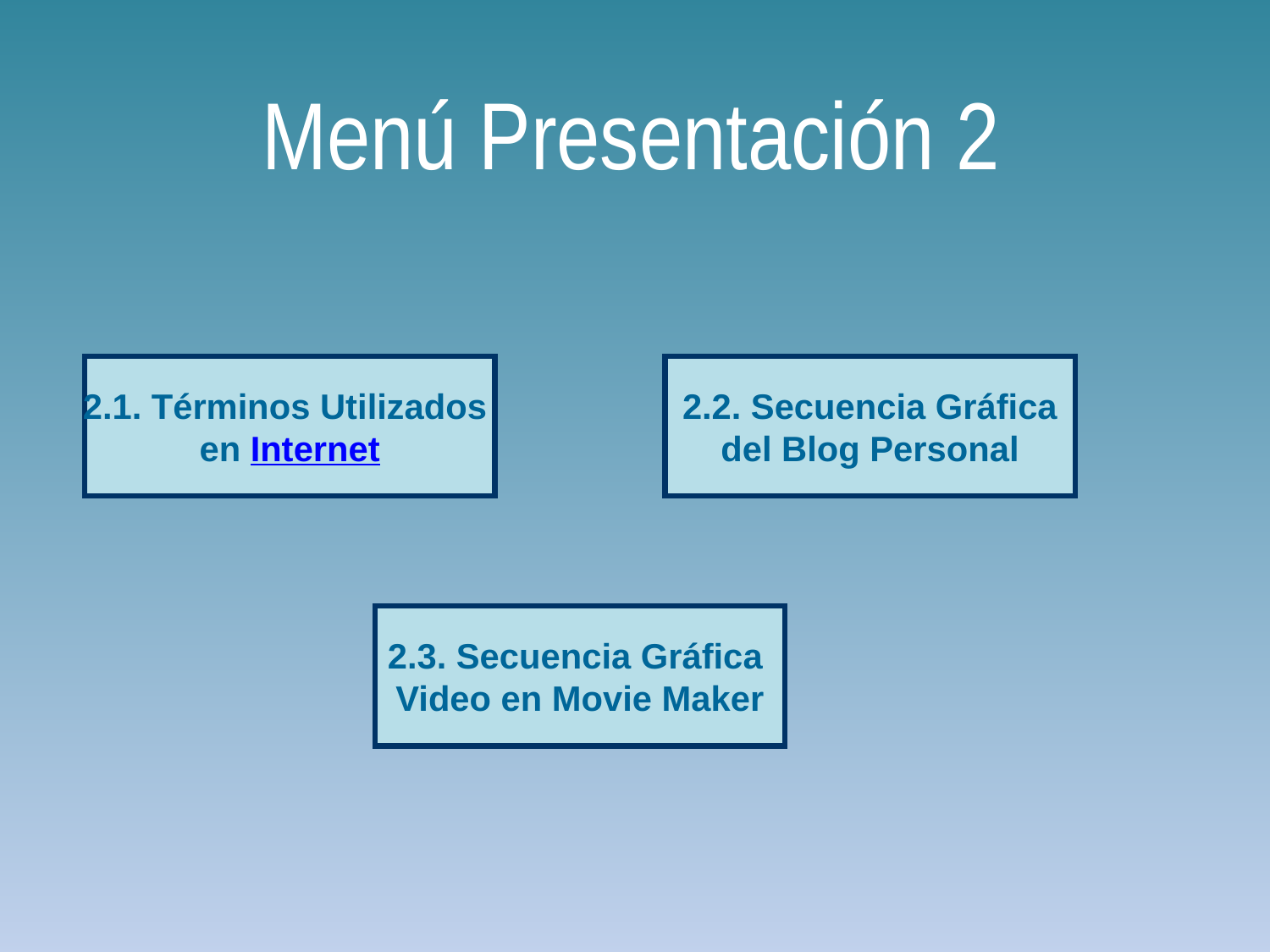

# Menú Presentación 2
2.1. Términos Utilizados
en Internet
2.2. Secuencia Gráfica
del Blog Personal
2.3. Secuencia Gráfica
Video en Movie Maker